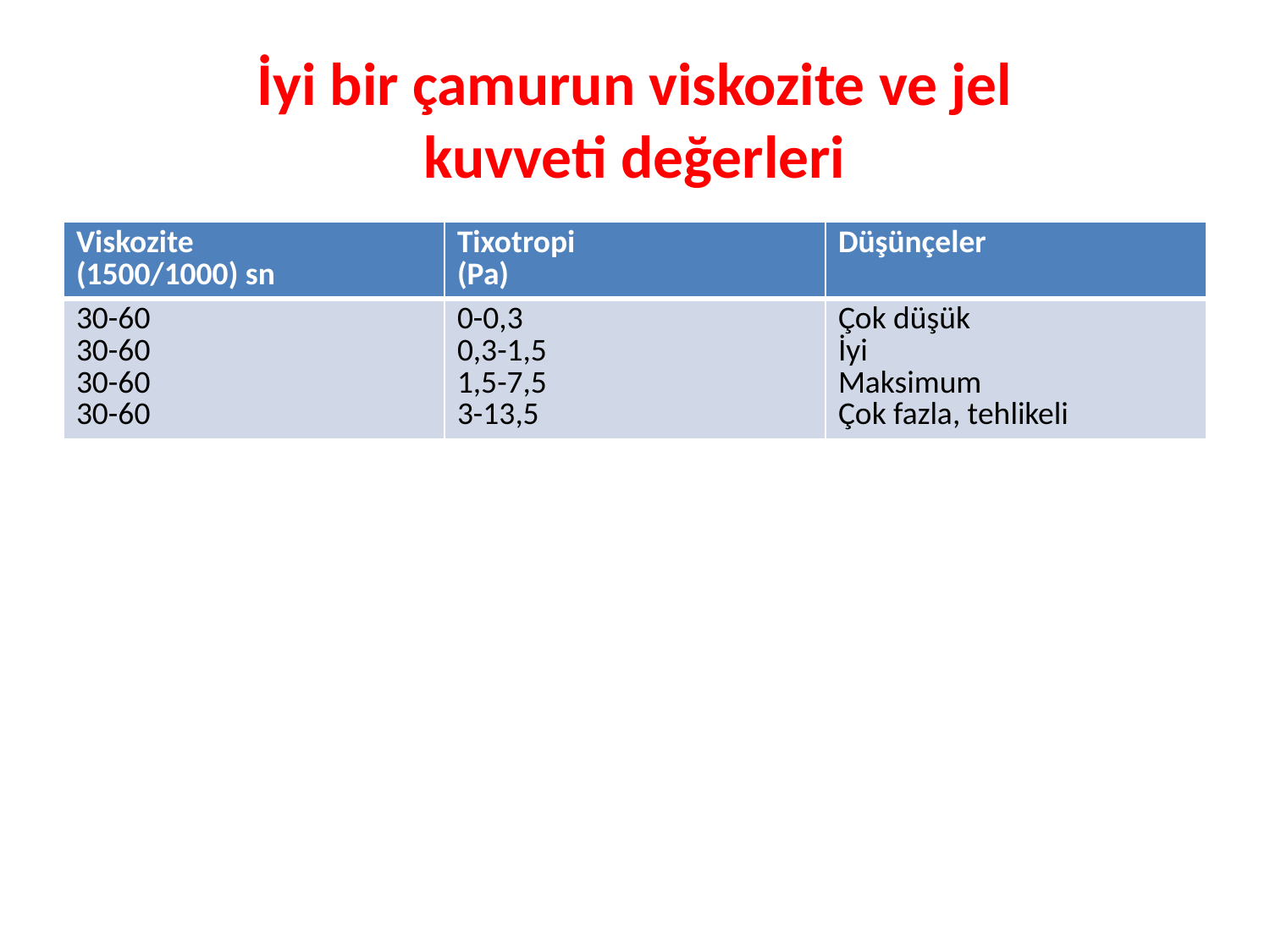

# İyi bir çamurun viskozite ve jel kuvveti değerleri
| Viskozite (1500/1000) sn | Tixotropi (Pa) | Düşünçeler |
| --- | --- | --- |
| 30-60 30-60 30-60 30-60 | 0-0,3 0,3-1,5 1,5-7,5 3-13,5 | Çok düşük İyi Maksimum Çok fazla, tehlikeli |